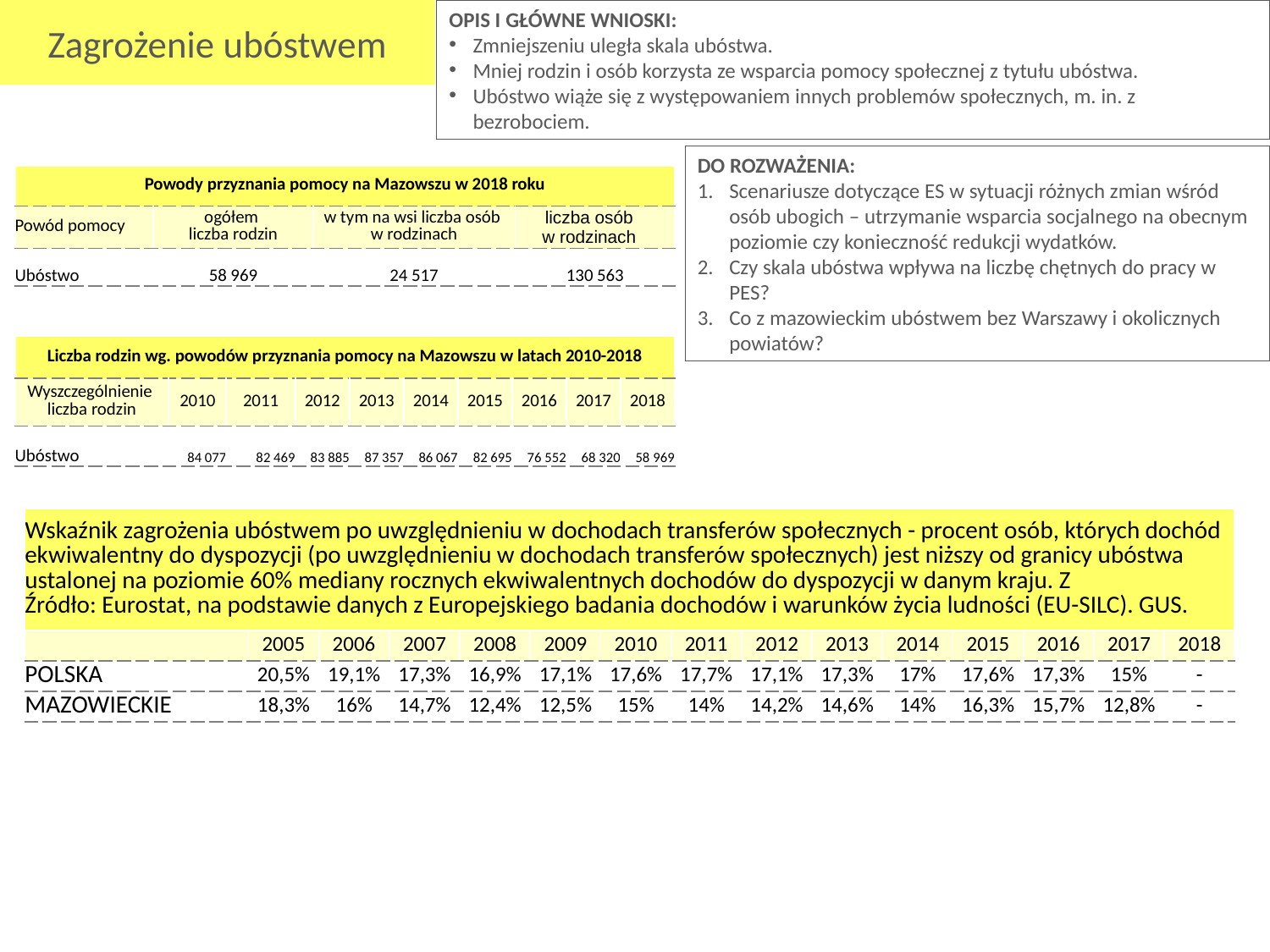

Zagrożenie ubóstwem
OPIS I GŁÓWNE WNIOSKI:
Zmniejszeniu uległa skala ubóstwa.
Mniej rodzin i osób korzysta ze wsparcia pomocy społecznej z tytułu ubóstwa.
Ubóstwo wiąże się z występowaniem innych problemów społecznych, m. in. z bezrobociem.
DO ROZWAŻENIA:
Scenariusze dotyczące ES w sytuacji różnych zmian wśród osób ubogich – utrzymanie wsparcia socjalnego na obecnym poziomie czy konieczność redukcji wydatków.
Czy skala ubóstwa wpływa na liczbę chętnych do pracy w PES?
Co z mazowieckim ubóstwem bez Warszawy i okolicznych powiatów?
| Powody przyznania pomocy na Mazowszu w 2018 roku |  |  |  |
| --- | --- | --- | --- |
| Powód pomocy | ogółem liczba rodzin | w tym na wsi liczba osób w rodzinach | liczba osób w rodzinach |
| Ubóstwo | 58 969 | 24 517 | 130 563 |
| Liczba rodzin wg. powodów przyznania pomocy na Mazowszu w latach 2010-2018 |  |  |  |  |  |  |  |  |  |
| --- | --- | --- | --- | --- | --- | --- | --- | --- | --- |
| Wyszczególnienie liczba rodzin | 2010 | 2011 | 2012 | 2013 | 2014 | 2015 | 2016 | 2017 | 2018 |
| Ubóstwo | 84 077 | 82 469 | 83 885 | 87 357 | 86 067 | 82 695 | 76 552 | 68 320 | 58 969 |
| Wskaźnik zagrożenia ubóstwem po uwzględnieniu w dochodach transferów społecznych - procent osób, których dochód ekwiwalentny do dyspozycji (po uwzględnieniu w dochodach transferów społecznych) jest niższy od granicy ubóstwa ustalonej na poziomie 60% mediany rocznych ekwiwalentnych dochodów do dyspozycji w danym kraju. Z Źródło: Eurostat, na podstawie danych z Europejskiego badania dochodów i warunków życia ludności (EU-SILC). GUS. |  |  |  |  |  |  |  |  |  |  |  |  |  |  |
| --- | --- | --- | --- | --- | --- | --- | --- | --- | --- | --- | --- | --- | --- | --- |
|  | 2005 | 2006 | 2007 | 2008 | 2009 | 2010 | 2011 | 2012 | 2013 | 2014 | 2015 | 2016 | 2017 | 2018 |
| POLSKA | 20,5% | 19,1% | 17,3% | 16,9% | 17,1% | 17,6% | 17,7% | 17,1% | 17,3% | 17% | 17,6% | 17,3% | 15% | - |
| MAZOWIECKIE | 18,3% | 16% | 14,7% | 12,4% | 12,5% | 15% | 14% | 14,2% | 14,6% | 14% | 16,3% | 15,7% | 12,8% | - |